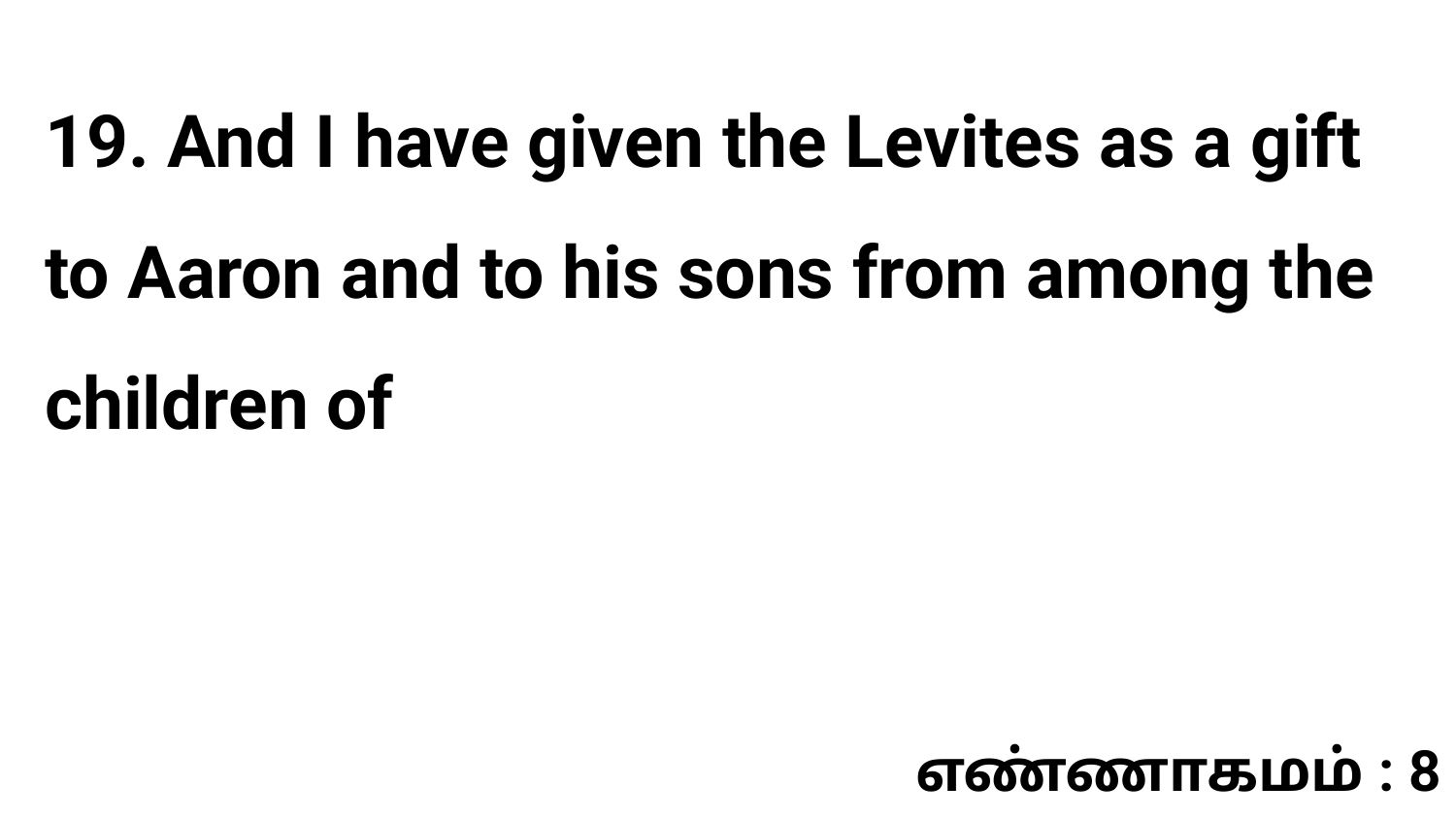

19. And I have given the Levites as a gift to Aaron and to his sons from among the children of
எண்ணாகமம் : 8